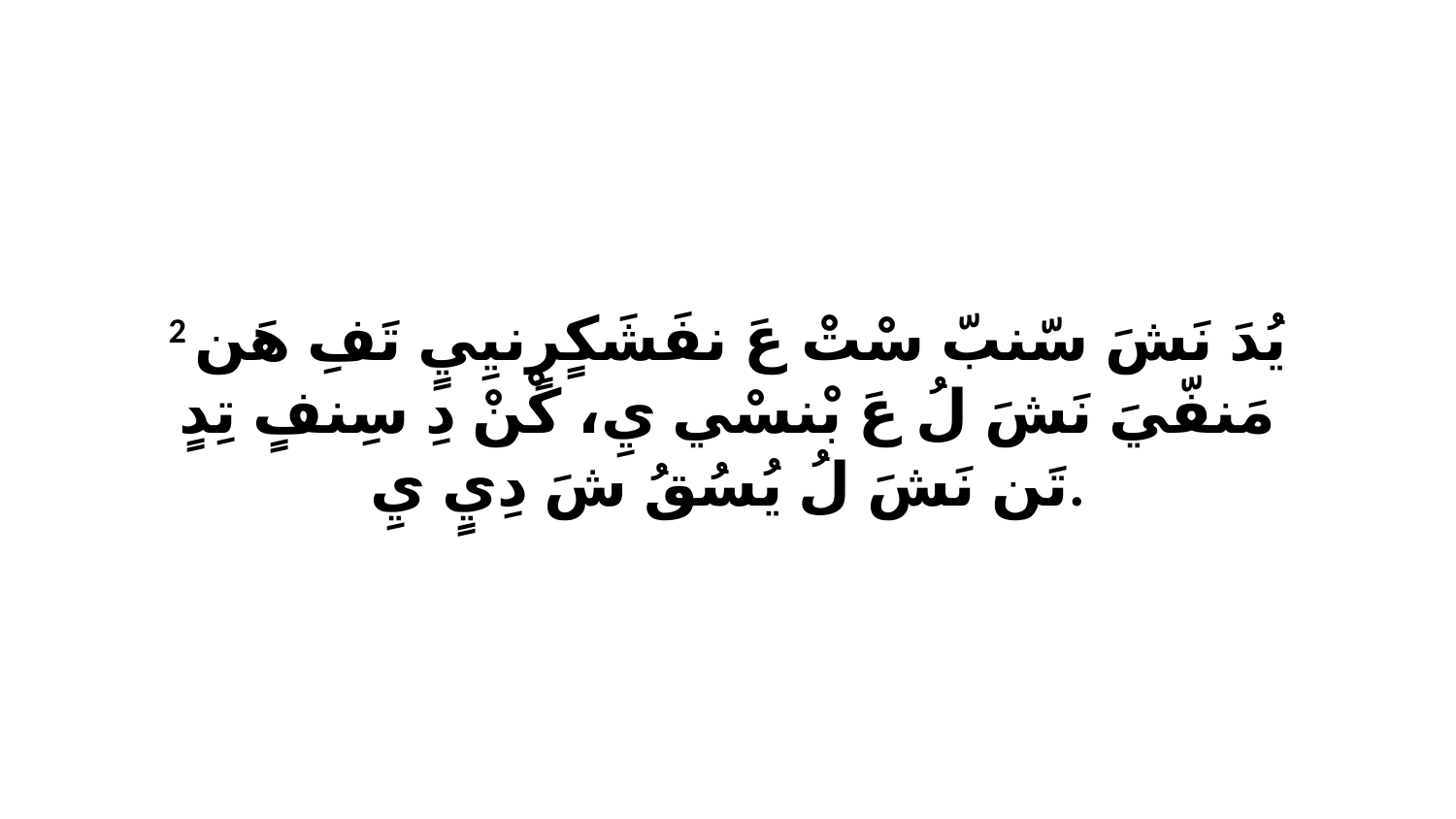

2 يُدَ نَشَ سّنبّ سْتْ عَ نفَشَكٍرٍنيِيٍ تَفِ هَن مَنفّيَ نَشَ لُ عَ بْنسْي يِ، كْنْ دِ سِنفٍ تِدٍ تَن نَشَ لُ يُسُقُ شَ دِيٍ يِ.